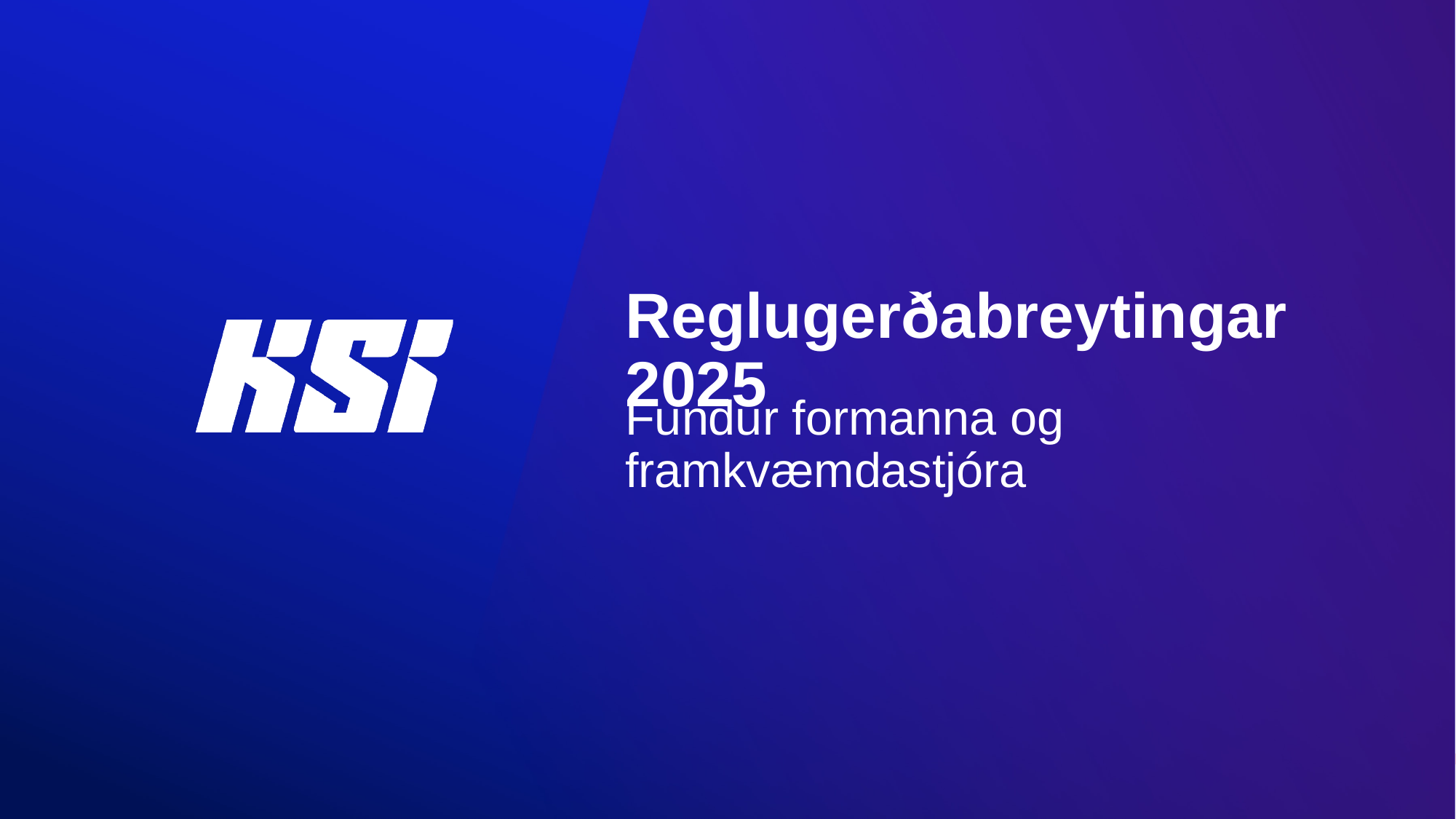

# Reglugerðabreytingar 2025
Fundur formanna og framkvæmdastjóra